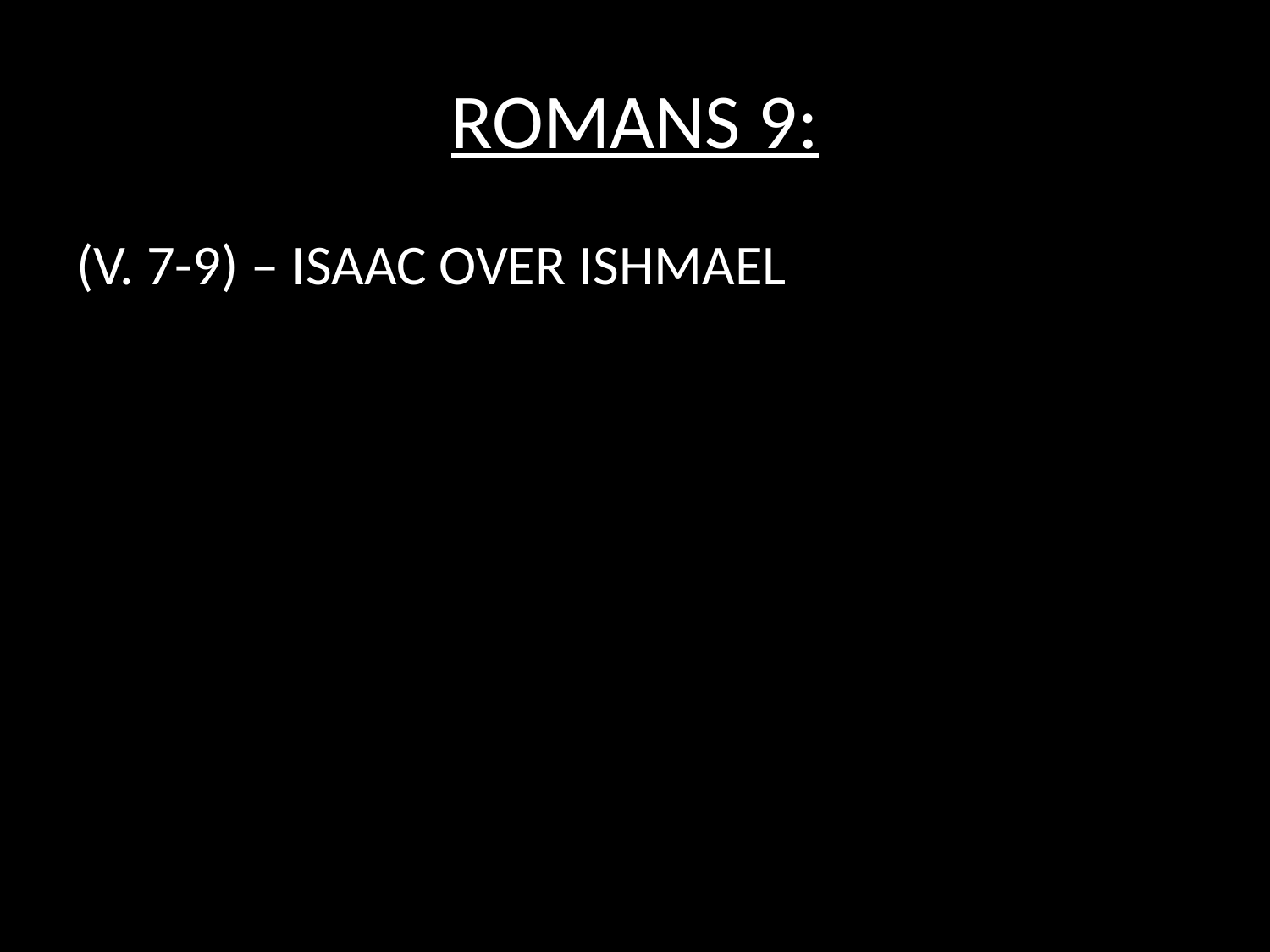

# ROMANS 9:
(V. 7-9) – ISAAC OVER ISHMAEL